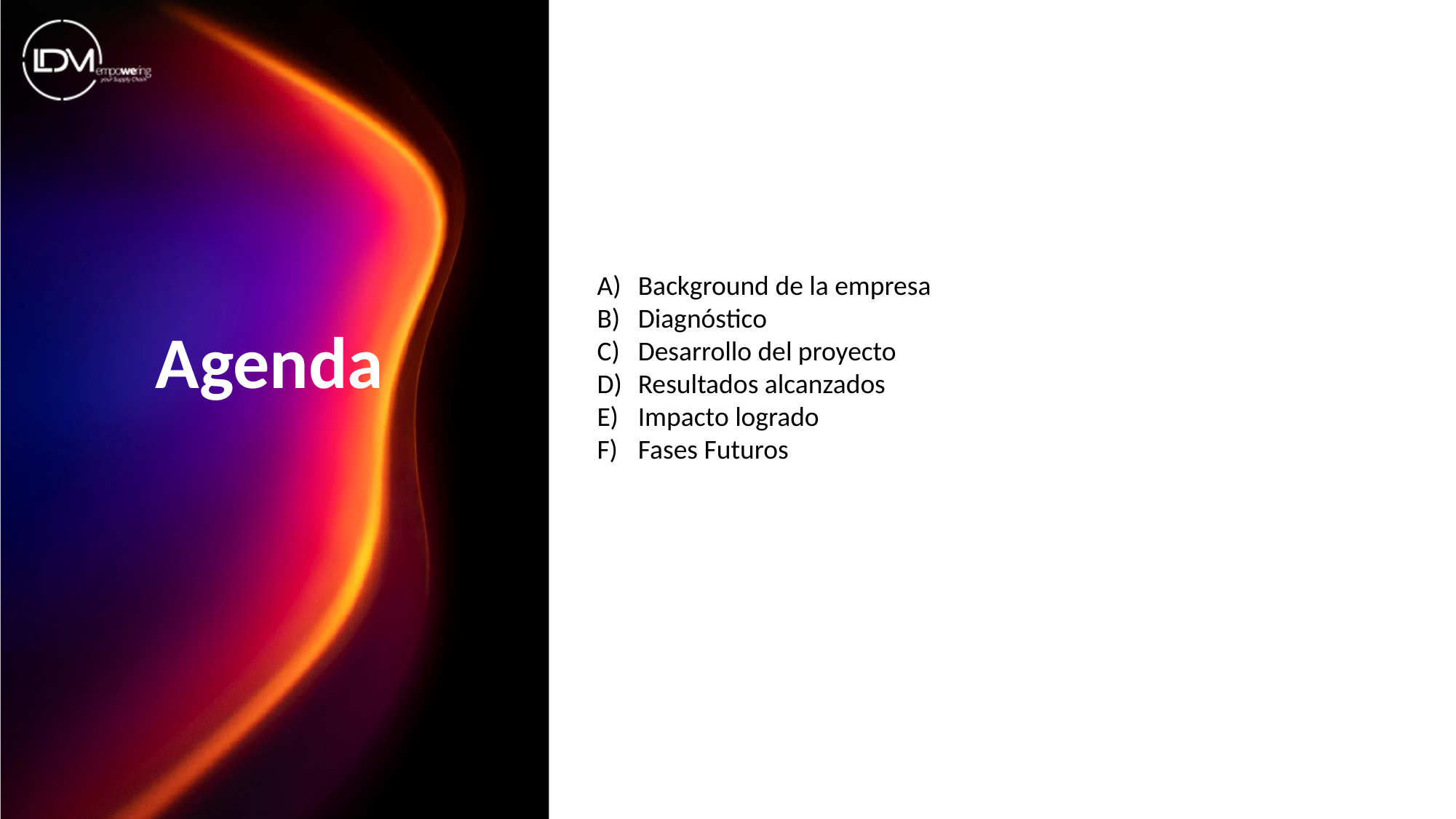

Background de la empresa
Diagnóstico
Desarrollo del proyecto
Resultados alcanzados
Impacto logrado
Fases Futuros
Agenda